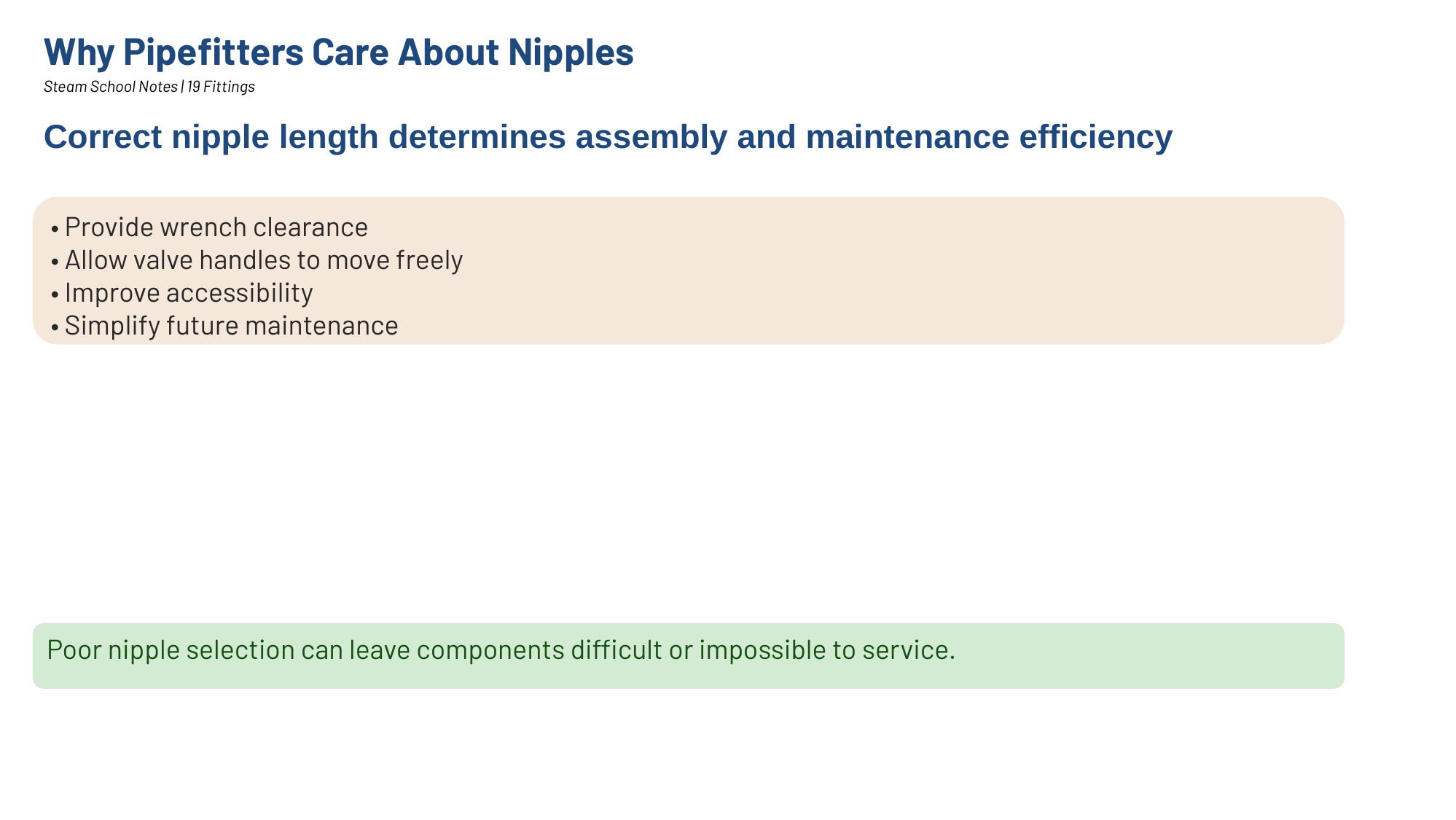

Why Pipefitters Care About Nipples
Steam School Notes | 19 Fittings
Correct nipple length determines assembly and maintenance efficiency
• Provide wrench clearance
• Allow valve handles to move freely
• Improve accessibility
• Simplify future maintenance

Poor nipple selection can leave components difficult or impossible to service.